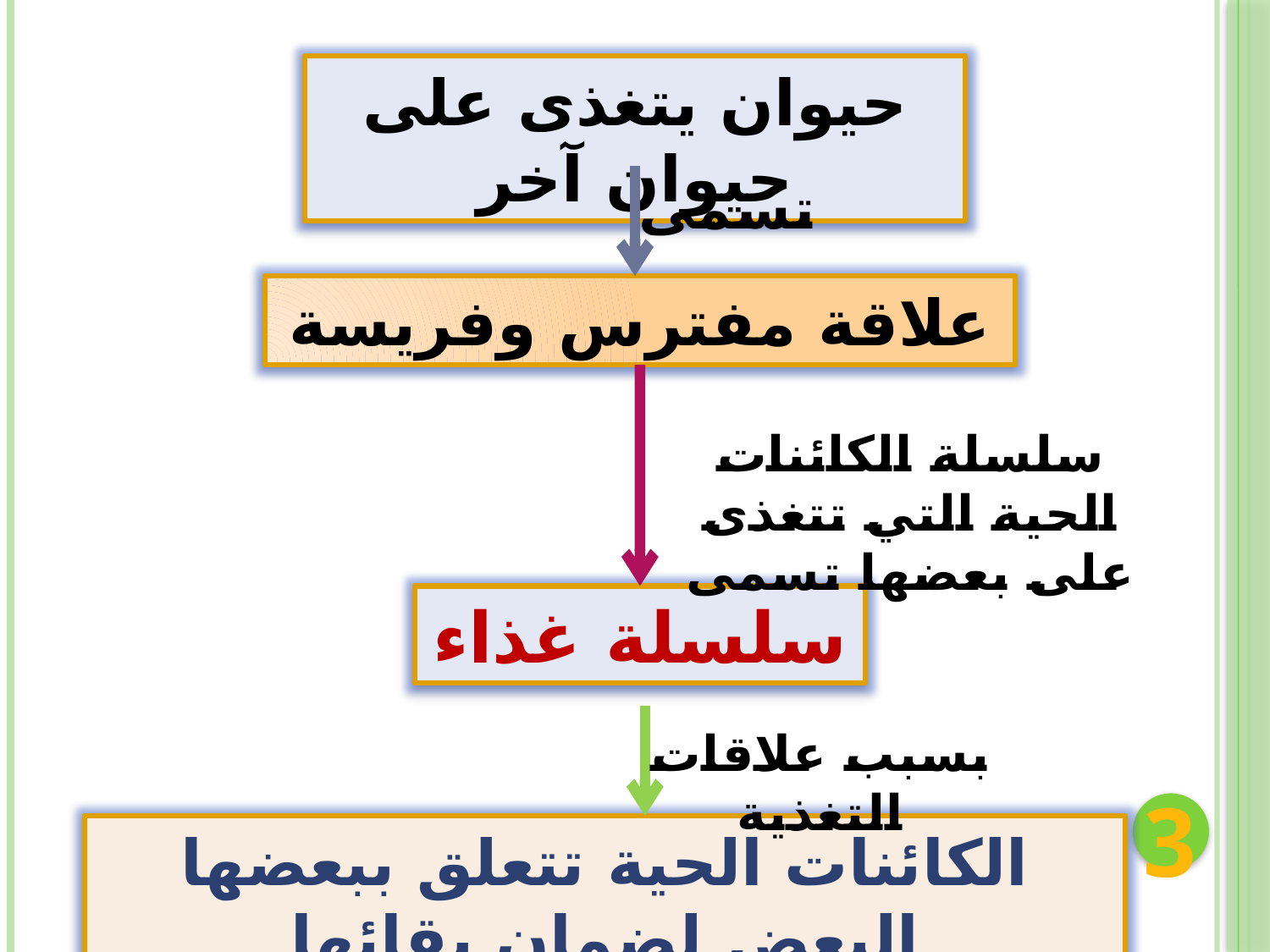

حيوان يتغذى على حيوان آخر
تسمى
علاقة مفترس وفريسة
سلسلة الكائنات الحية التي تتغذى على بعضها تسمى
سلسلة غذاء
بسبب علاقات التغذية
3
الكائنات الحية تتعلق ببعضها البعض لضمان بقائها